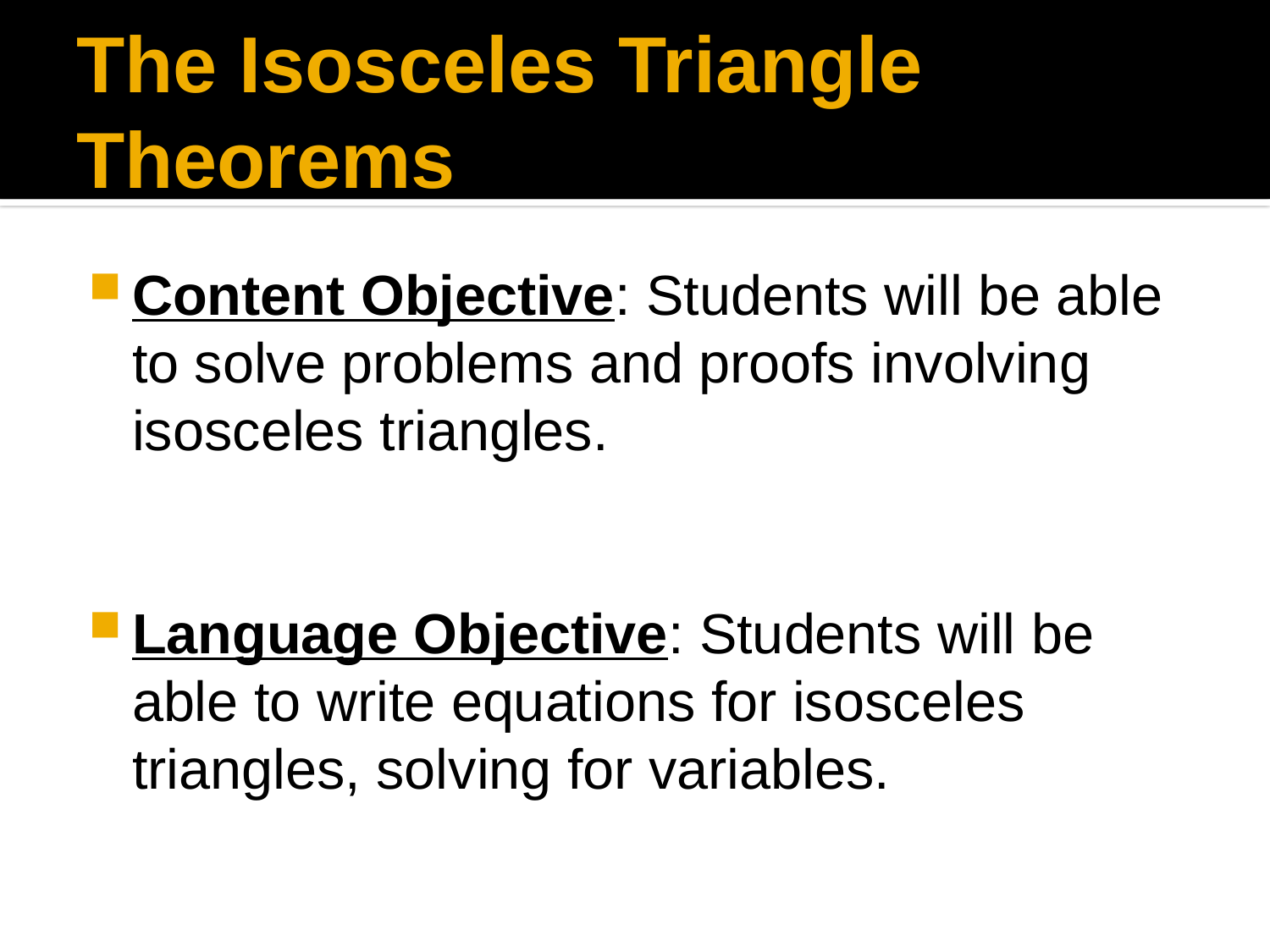

# The Isosceles Triangle Theorems
Content Objective: Students will be able to solve problems and proofs involving isosceles triangles.

Language Objective: Students will be able to write equations for isosceles triangles, solving for variables.